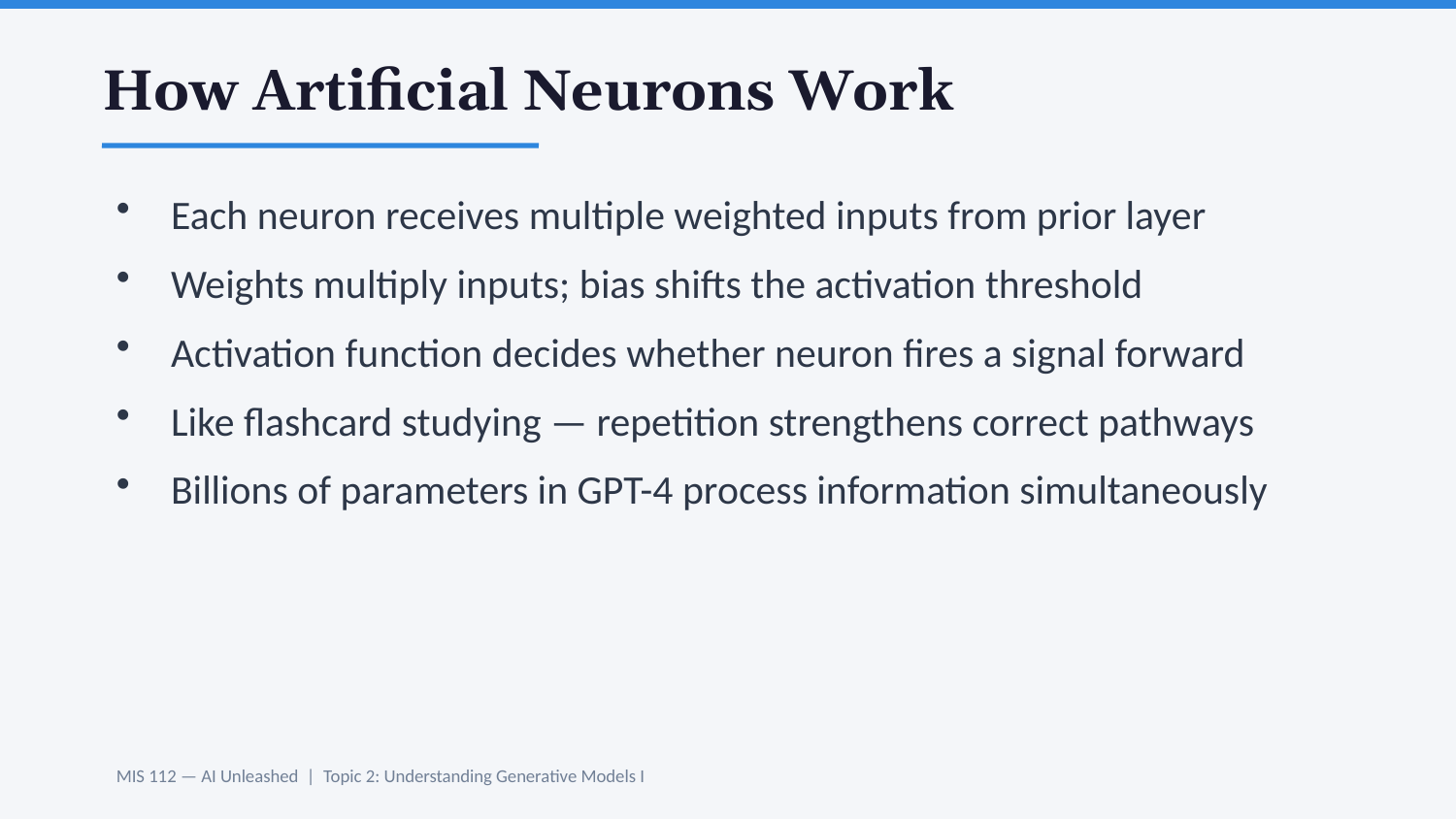

How Artificial Neurons Work

Each neuron receives multiple weighted inputs from prior layer
Weights multiply inputs; bias shifts the activation threshold
Activation function decides whether neuron fires a signal forward
Like flashcard studying — repetition strengthens correct pathways
Billions of parameters in GPT-4 process information simultaneously
MIS 112 — AI Unleashed  |  Topic 2: Understanding Generative Models I